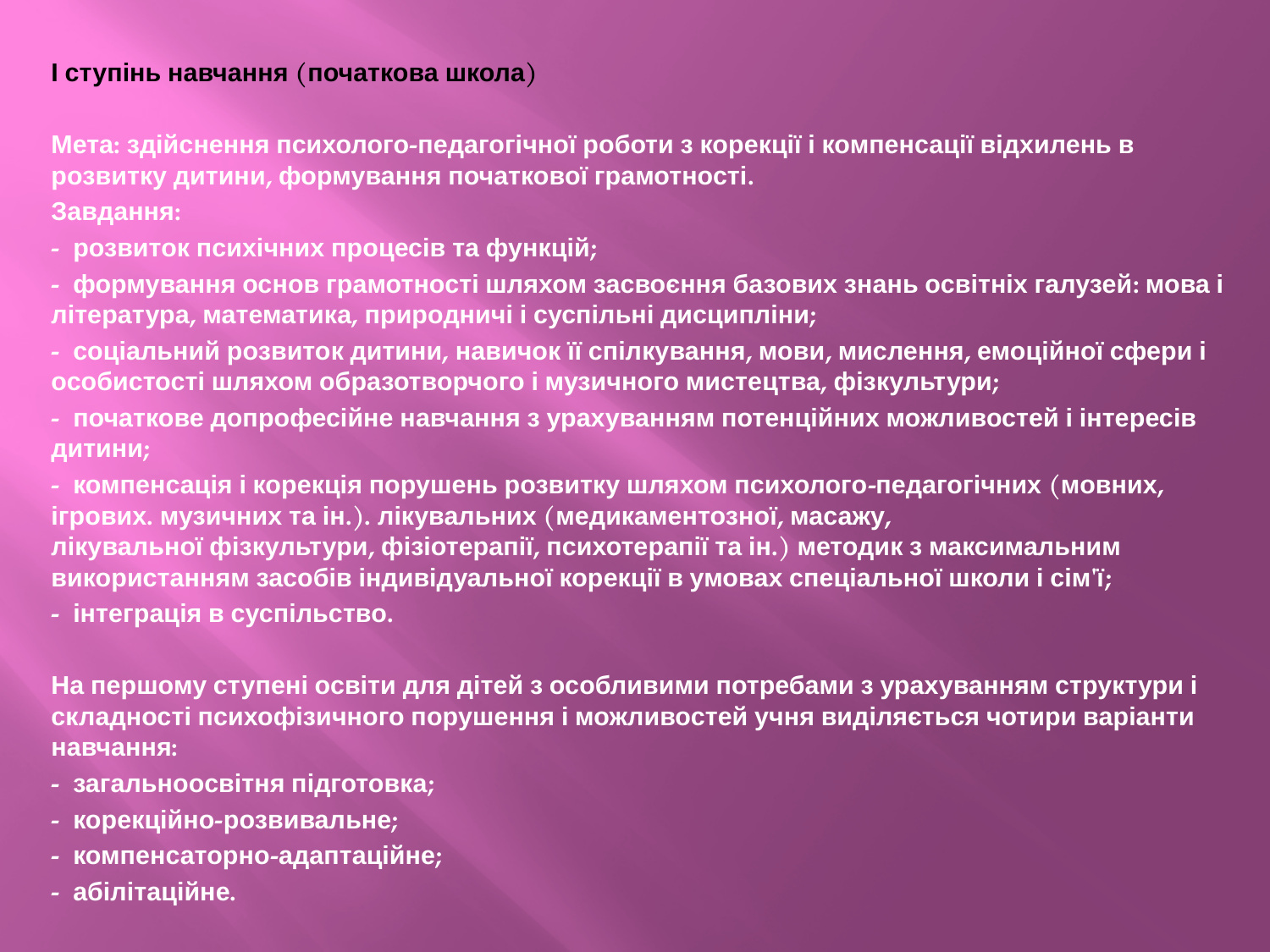

І ступінь навчання (початкова школа)

Мета: здійснення психолого-педагогічної роботи з корекції і компенсації відхилень в розвитку дитини, формування початкової грамотності.
Завдання:
-  розвиток психічних процесів та функцій;
-  формування основ грамотності шляхом засвоєння базових знань освітніх галузей: мова і література, математика, природничі і суспільні дисципліни;
-  соціальний розвиток дитини, навичок її спілкування, мови, мислення, емоційної сфери і особистості шляхом образотворчого і музичного мистецтва, фізкультури;
-  початкове допрофесійне навчання з урахуванням потенційних можливостей і інтересів дитини;
-  компенсація і корекція порушень розвитку шляхом психолого-педагогічних (мовних, ігрових. музичних та ін.). лікувальних (медикаментозної, масажу, лікувальної фізкультури, фізіотерапії, психотерапії та ін.) методик з максимальним використанням засобів індивідуальної корекції в умовах спеціальної школи і сім'ї;
-  інтеграція в суспільство.

На першому ступені освіти для дітей з особливими потребами з урахуванням структури і складності психофізичного порушення і можливостей учня виділяється чотири варіанти навчання:
-  загальноосвітня підготовка;
-  корекційно-розвивальне;
-  компенсаторно-адаптаційне;
-  абілітаційне.

#